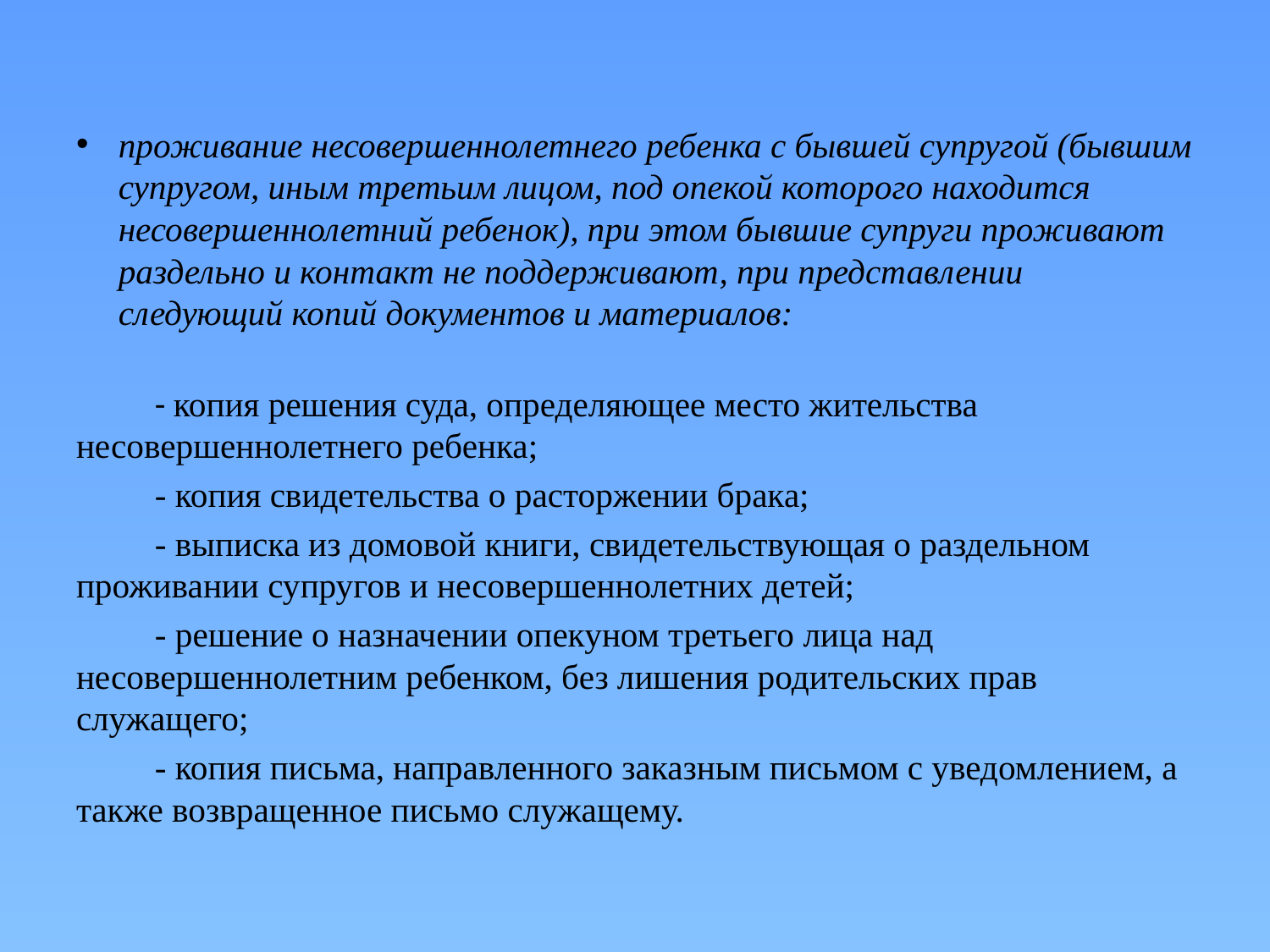

проживание несовершеннолетнего ребенка с бывшей супругой (бывшим супругом, иным третьим лицом, под опекой которого находится несовершеннолетний ребенок), при этом бывшие супруги проживают раздельно и контакт не поддерживают, при представлении следующий копий документов и материалов:
	- копия решения суда, определяющее место жительства несовершеннолетнего ребенка;
	- копия свидетельства о расторжении брака;
	- выписка из домовой книги, свидетельствующая о раздельном проживании супругов и несовершеннолетних детей;
	- решение о назначении опекуном третьего лица над несовершеннолетним ребенком, без лишения родительских прав служащего;
	- копия письма, направленного заказным письмом с уведомлением, а также возвращенное письмо служащему.